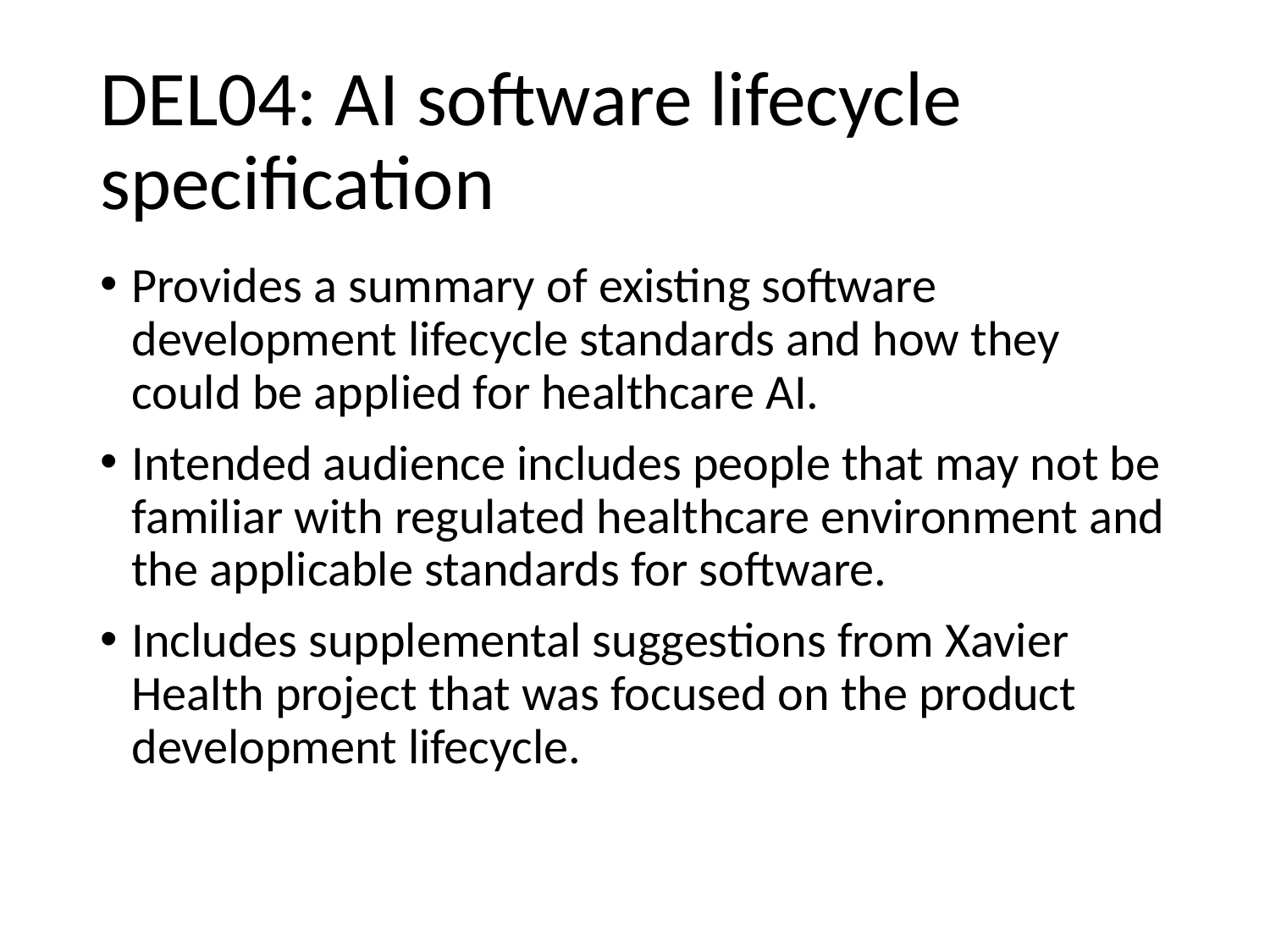

# DEL04: AI software lifecycle specification
Provides a summary of existing software development lifecycle standards and how they could be applied for healthcare AI.
Intended audience includes people that may not be familiar with regulated healthcare environment and the applicable standards for software.
Includes supplemental suggestions from Xavier Health project that was focused on the product development lifecycle.